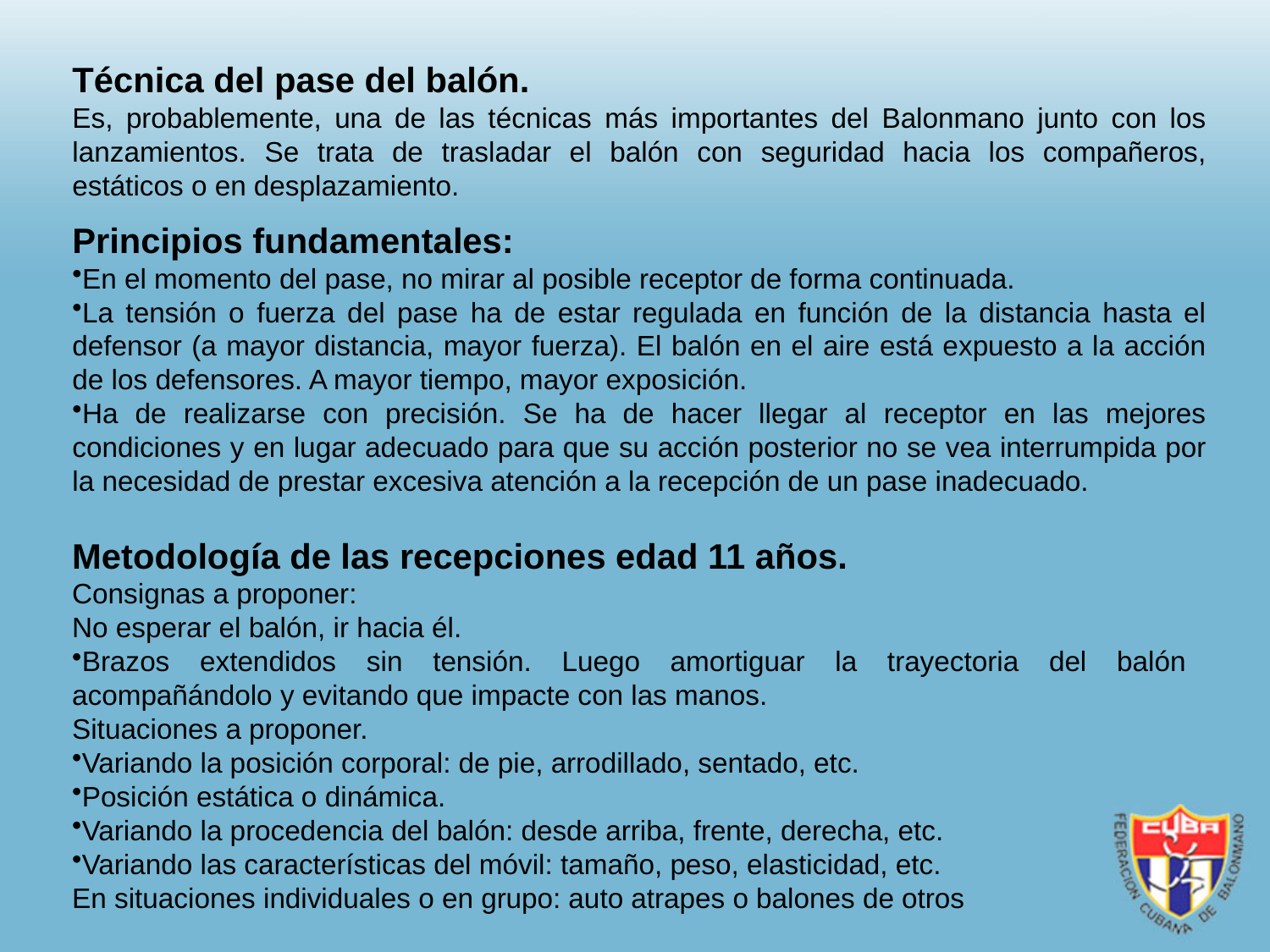

Técnica del pase del balón.
Es, probablemente, una de las técnicas más importantes del Balonmano junto con los lanzamientos. Se trata de trasladar el balón con seguridad hacia los compañeros, estáticos o en desplazamiento.

Principios fundamentales:
En el momento del pase, no mirar al posible receptor de forma continuada.
La tensión o fuerza del pase ha de estar regulada en función de la distancia hasta el defensor (a mayor distancia, mayor fuerza). El balón en el aire está expuesto a la acción de los defensores. A mayor tiempo, mayor exposición.
Ha de realizarse con precisión. Se ha de hacer llegar al receptor en las mejores condiciones y en lugar adecuado para que su acción posterior no se vea interrumpida por la necesidad de prestar excesiva atención a la recepción de un pase inadecuado.
Metodología de las recepciones edad 11 años.
Consignas a proponer:
No esperar el balón, ir hacia él.
Brazos extendidos sin tensión. Luego amortiguar la trayectoria del balón acompañándolo y evitando que impacte con las manos.
Situaciones a proponer.
Variando la posición corporal: de pie, arrodillado, sentado, etc.
Posición estática o dinámica.
Variando la procedencia del balón: desde arriba, frente, derecha, etc.
Variando las características del móvil: tamaño, peso, elasticidad, etc.
En situaciones individuales o en grupo: auto atrapes o balones de otros